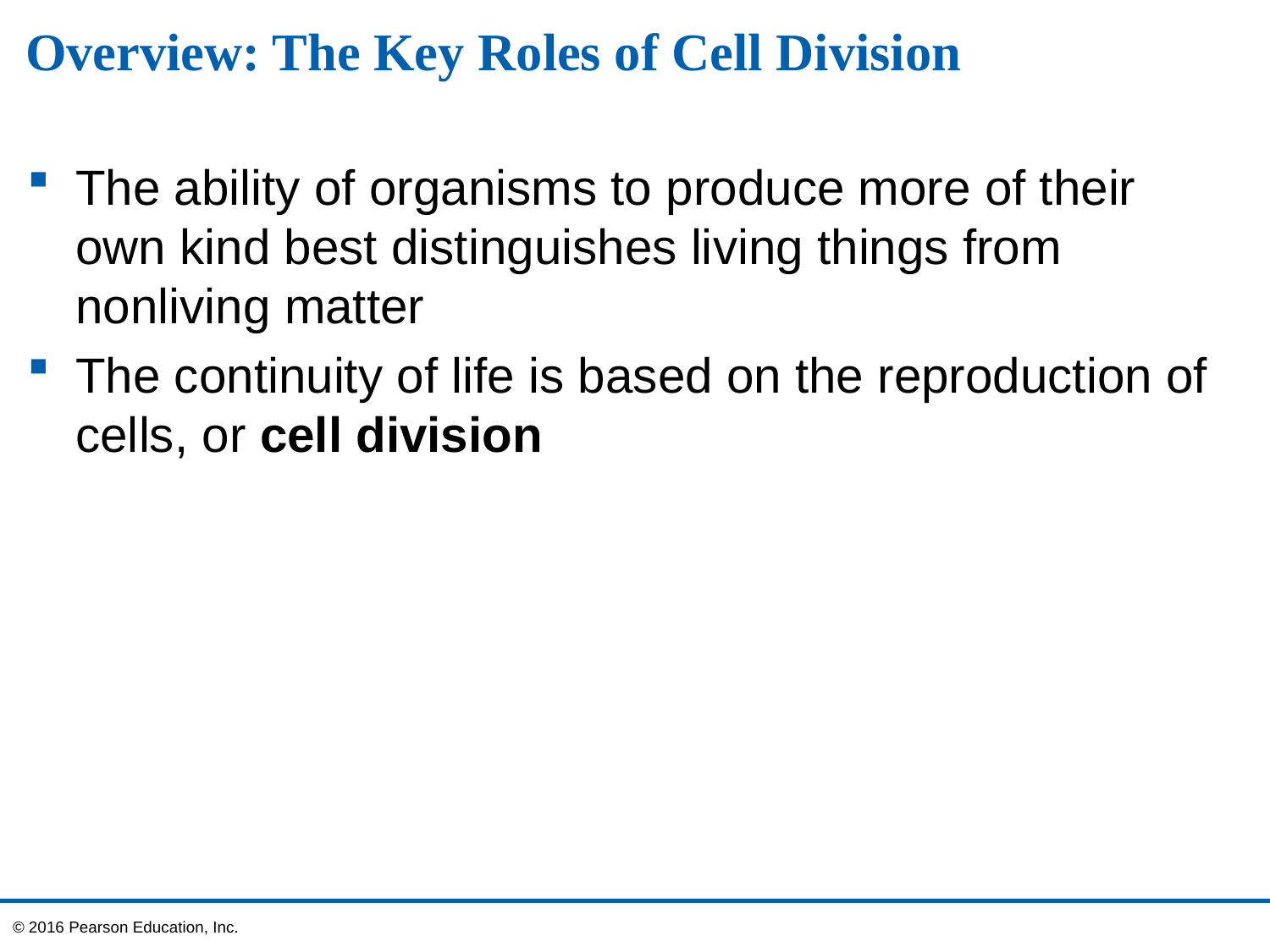

# Overview: The Key Roles of Cell Division
The ability of organisms to produce more of their own kind best distinguishes living things from nonliving matter
The continuity of life is based on the reproduction of cells, or cell division
© 2016 Pearson Education, Inc.